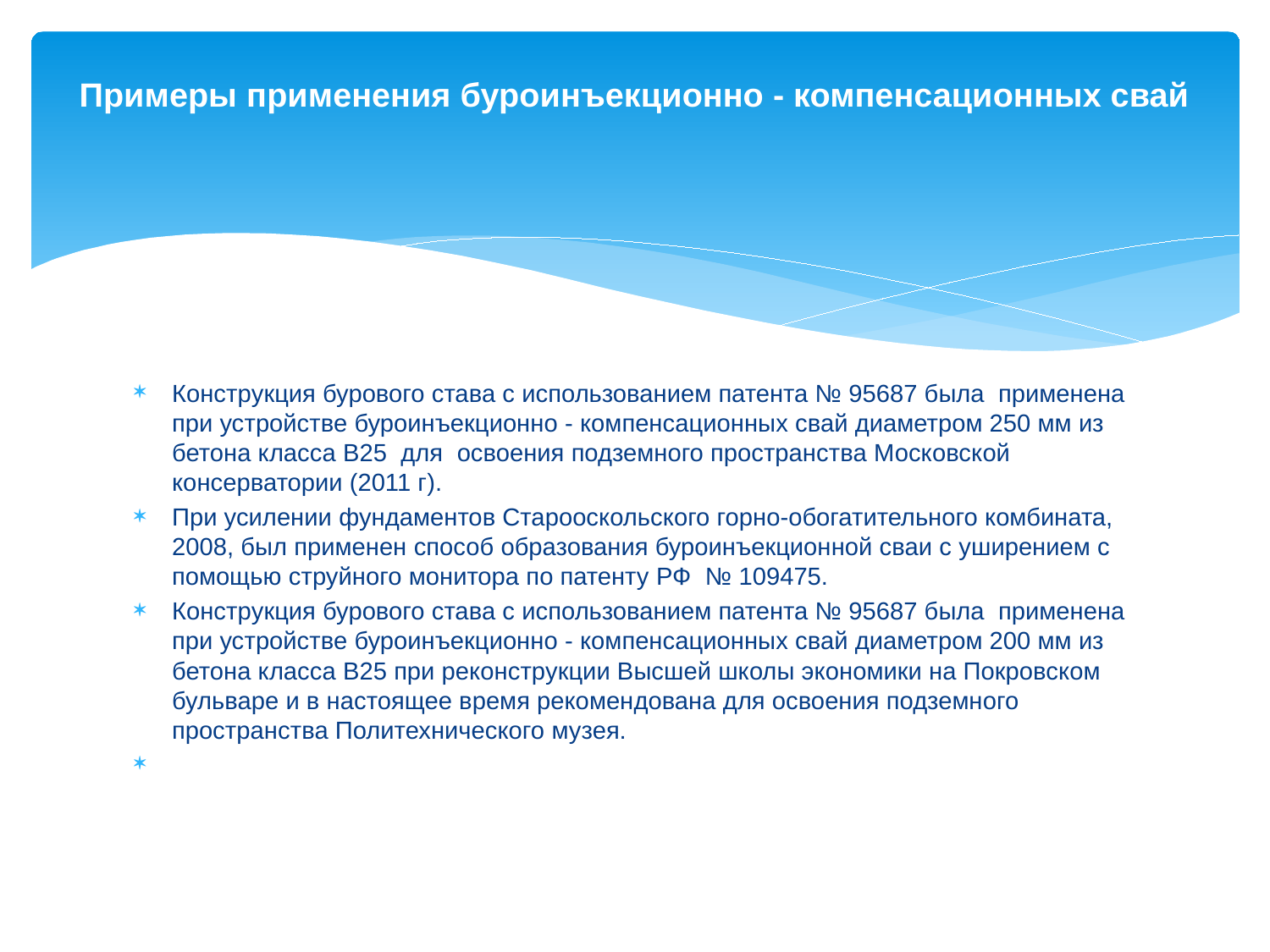

# Примеры применения буроинъекционно - компенсационных свай
Конструкция бурового става с использованием патента № 95687 была  применена  при устройстве буроинъекционно - компенсационных свай диаметром 250 мм из бетона класса В25  для  освоения подземного пространства Московской консерватории (2011 г).
При усилении фундаментов Старооскольского горно-обогатительного комбината, 2008, был применен способ образования буроинъекционной сваи с уширением с помощью струйного монитора по патенту РФ  № 109475.
Конструкция бурового става с использованием патента № 95687 была  применена  при устройстве буроинъекционно - компенсационных свай диаметром 200 мм из бетона класса В25 при реконструкции Высшей школы экономики на Покровском бульваре и в настоящее время рекомендована для освоения подземного пространства Политехнического музея.